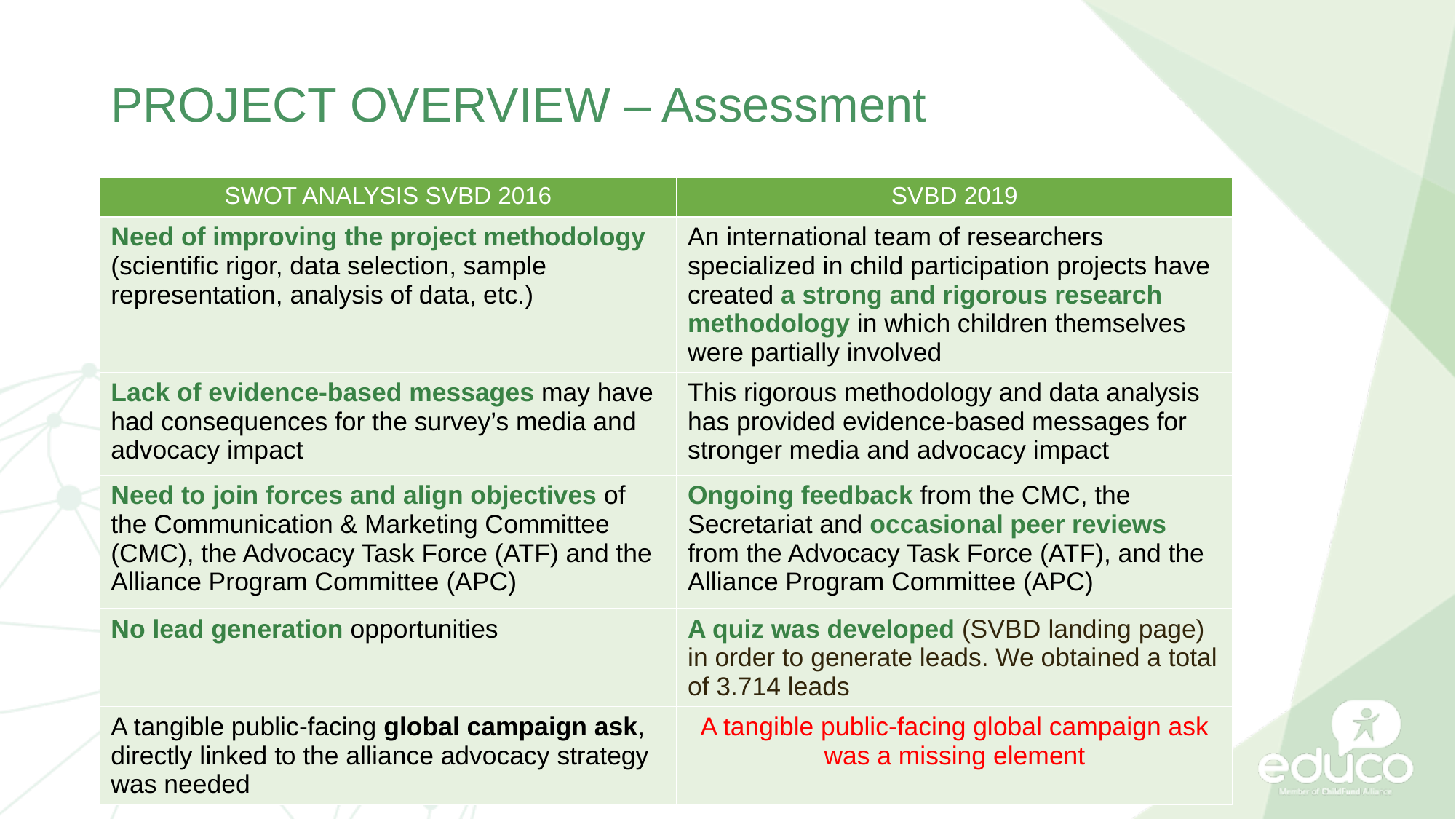

# PROJECT OVERVIEW – Assessment
| SWOT ANALYSIS SVBD 2016 | SVBD 2019 |
| --- | --- |
| Need of improving the project methodology (scientific rigor, data selection, sample representation, analysis of data, etc.) | An international team of researchers specialized in child participation projects have created a strong and rigorous research methodology in which children themselves were partially involved |
| Lack of evidence-based messages may have had consequences for the survey’s media and advocacy impact | This rigorous methodology and data analysis has provided evidence-based messages for stronger media and advocacy impact |
| Need to join forces and align objectives of the Communication & Marketing Committee (CMC), the Advocacy Task Force (ATF) and the Alliance Program Committee (APC) | Ongoing feedback from the CMC, the Secretariat and occasional peer reviews from the Advocacy Task Force (ATF), and the Alliance Program Committee (APC) |
| No lead generation opportunities | A quiz was developed (SVBD landing page) in order to generate leads. We obtained a total of 3.714 leads |
| A tangible public-facing global campaign ask, directly linked to the alliance advocacy strategy was needed | A tangible public-facing global campaign ask was a missing element |